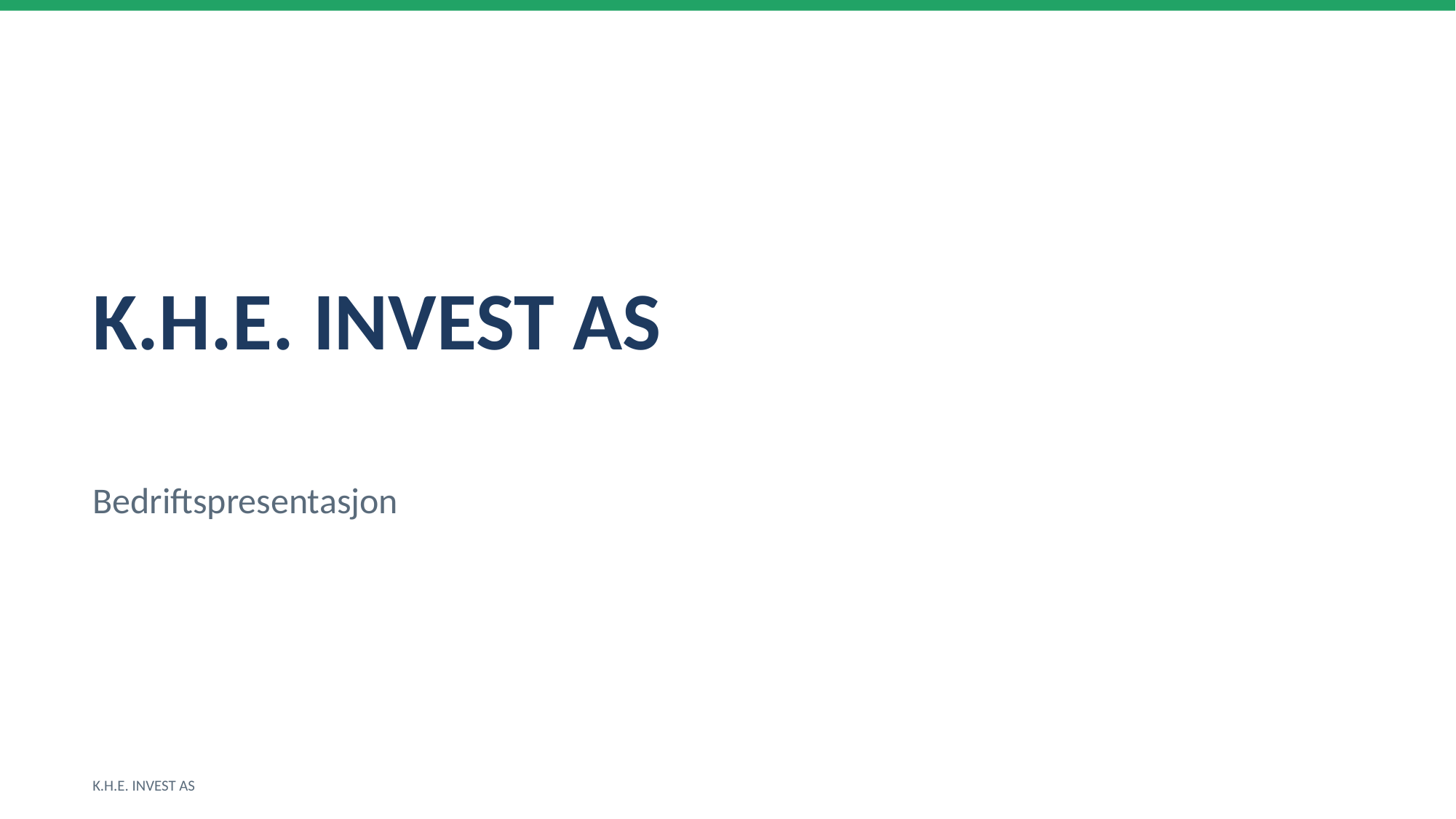

K.H.E. INVEST AS
Bedriftspresentasjon
K.H.E. INVEST AS